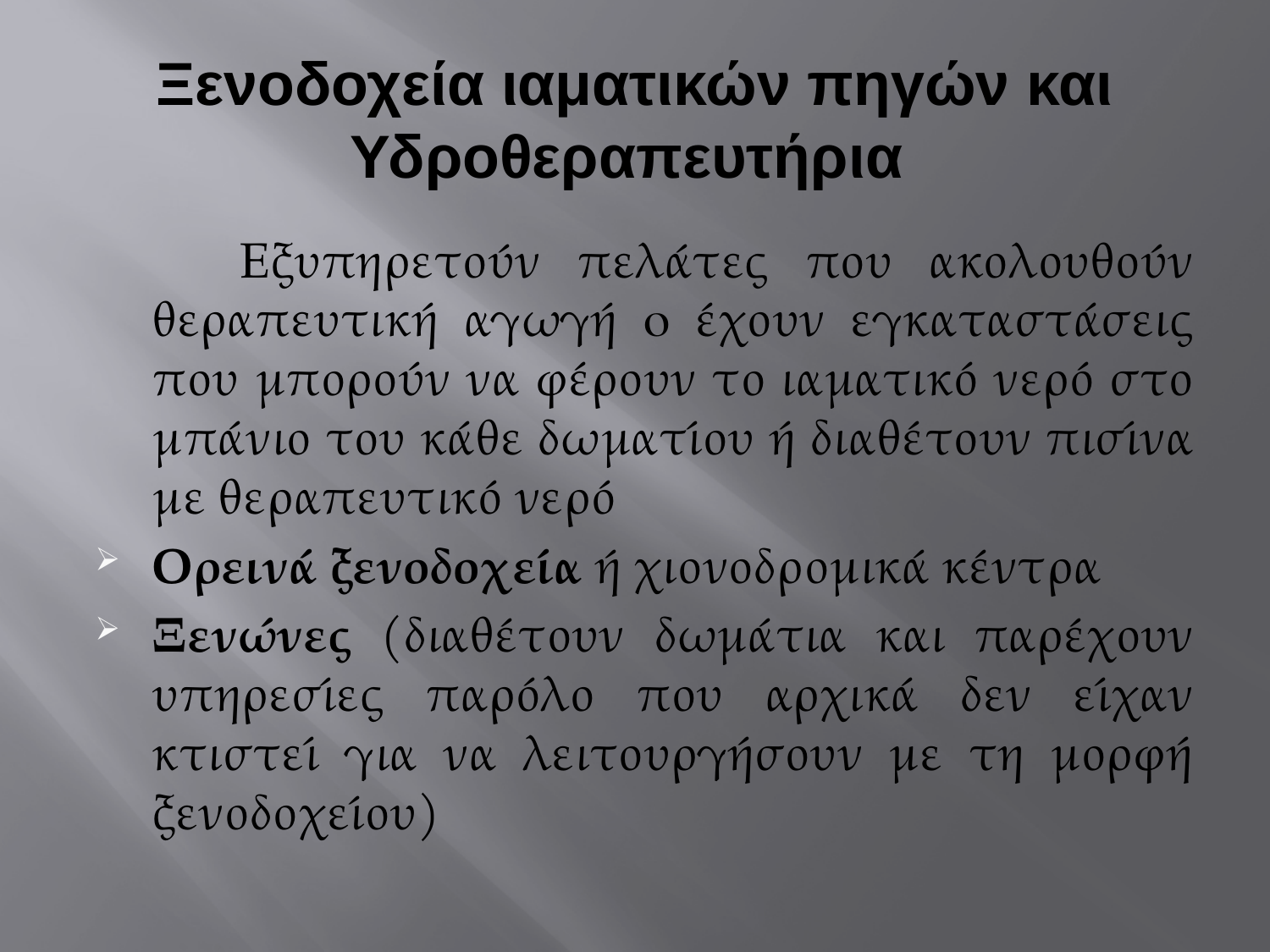

# Ξενοδοχεία ιαματικών πηγών και Υδροθεραπευτήρια
    Eξυπηρετούν πελάτες που ακολουθούν θεραπευτική αγωγή ο έχουν εγκαταστάσεις που μπορούν να φέρουν το ιαματικό νερό στο μπάνιο του κάθε δωματίου ή διαθέτουν πισίνα με θεραπευτικό νερό
Ορεινά ξενοδοχεία ή χιονοδρομικά κέντρα
Ξενώνες (διαθέτουν δωμάτια και παρέχουν υπηρεσίες παρόλο που αρχικά δεν είχαν κτιστεί για να λειτουργήσουν με τη μορφή ξενοδοχείου)